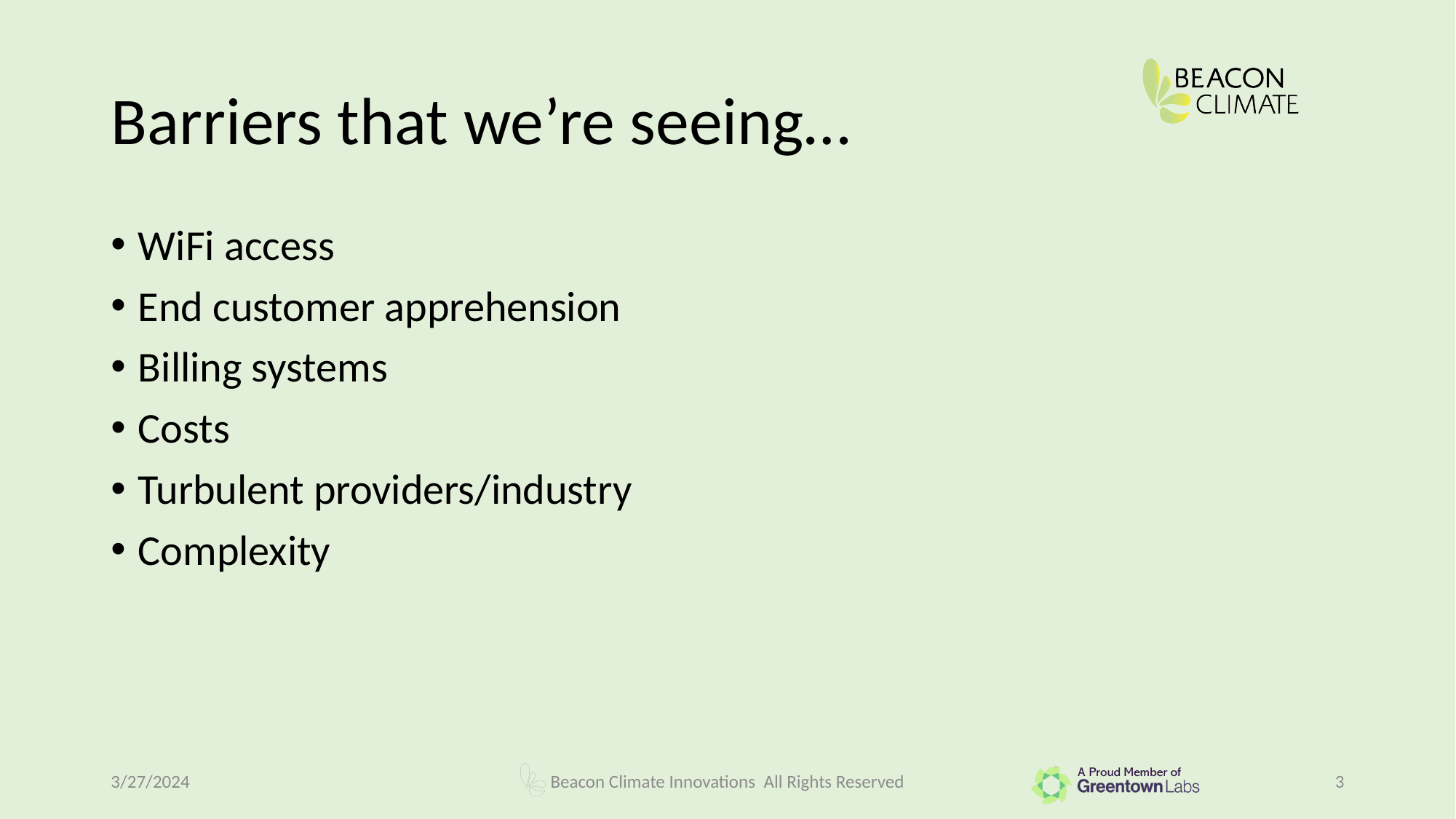

# Barriers that we’re seeing…
WiFi access
End customer apprehension
Billing systems
Costs
Turbulent providers/industry
Complexity

3/27/2024

Beacon Climate Innovations  All Rights Reserved

3